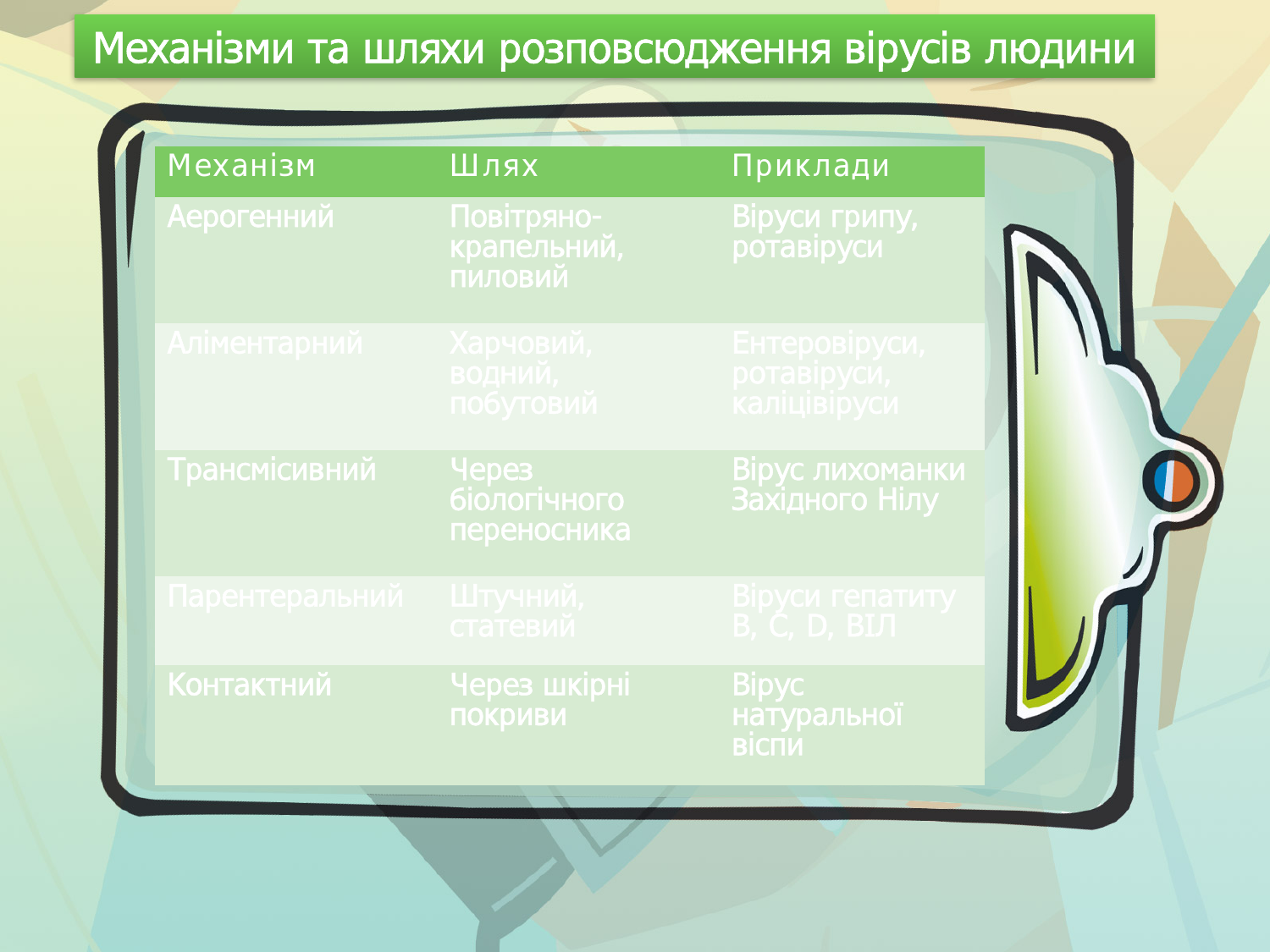

Механізми та шляхи розповсюдження вірусів людини
| Механізм | Шлях | Приклади |
| --- | --- | --- |
| Аерогенний | Повітряно-крапельний, пиловий | Віруси грипу, ротавіруси |
| Аліментарний | Харчовий, водний, побутовий | Ентеровіруси, ротавіруси, каліцівіруси |
| Трансмісивний | Через біологічного переносника | Вірус лихоманки Західного Нілу |
| Парентеральний | Штучний, статевий | Віруси гепатиту B, C, D, BІЛ |
| Контактний | Через шкірні покриви | Вірус натуральної віспи |